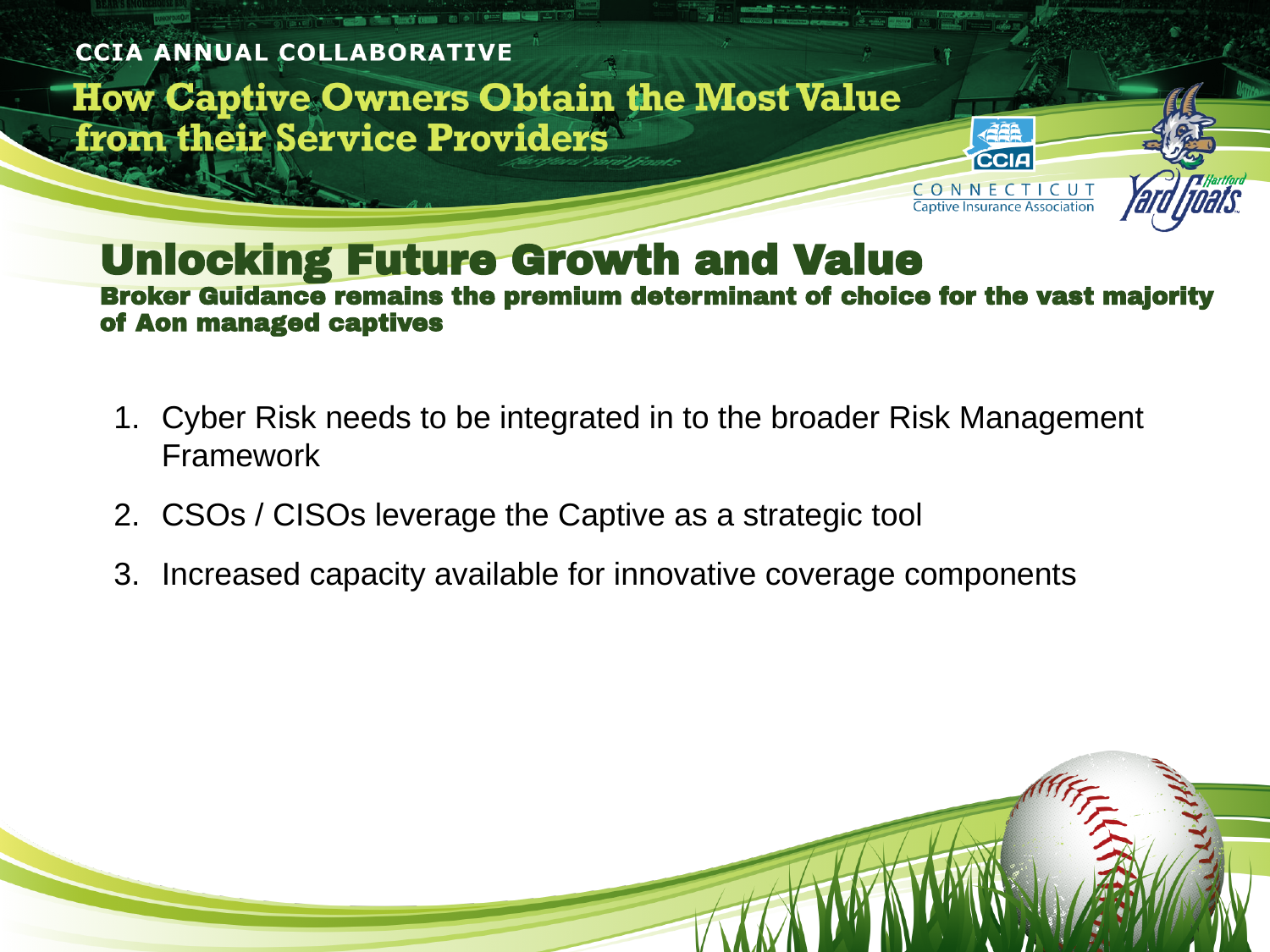

Unlocking Future Growth and Value
Broker Guidance remains the premium determinant of choice for the vast majority of Aon managed captives
Cyber Risk needs to be integrated in to the broader Risk Management Framework
CSOs / CISOs leverage the Captive as a strategic tool
Increased capacity available for innovative coverage components